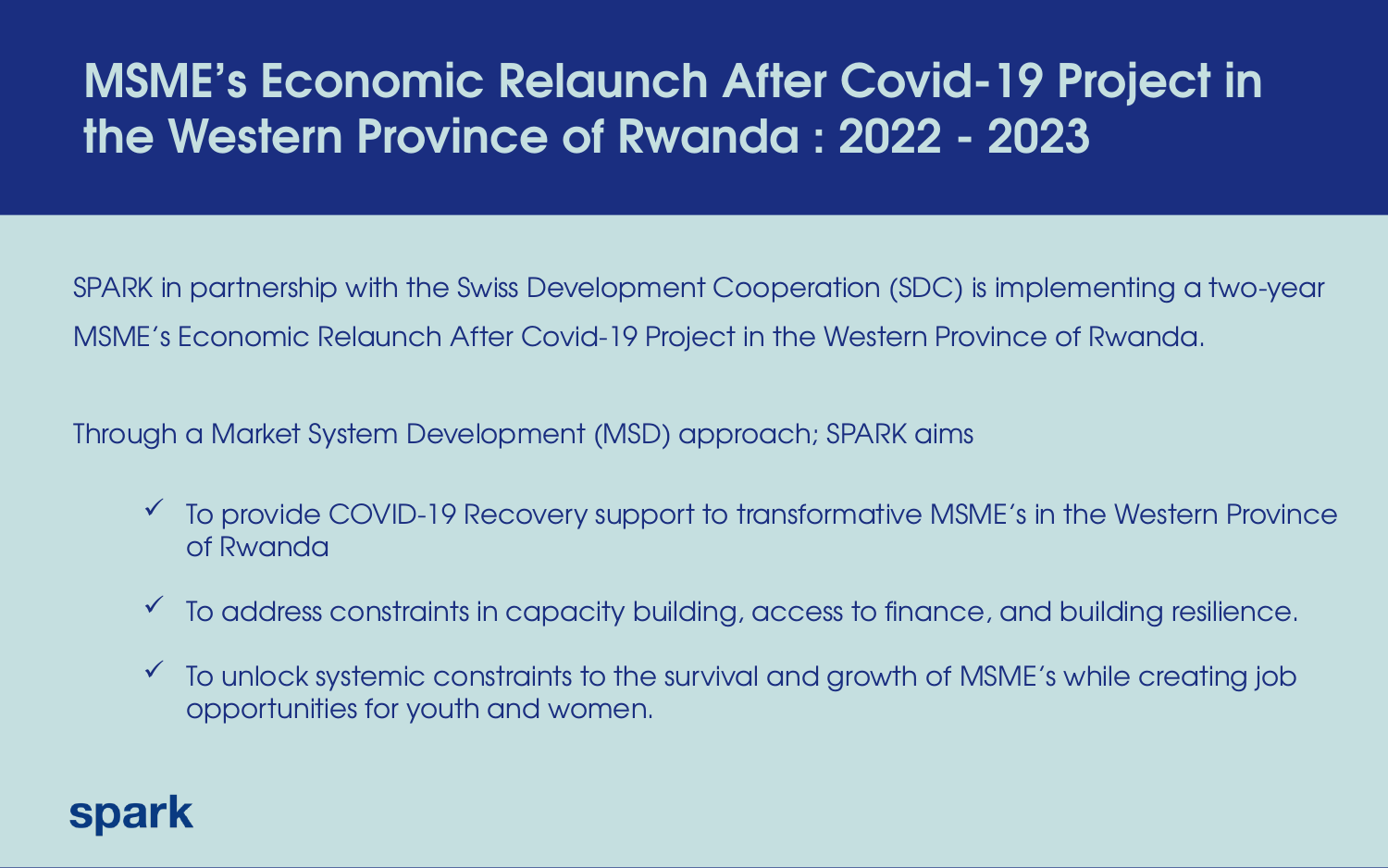

# MSME’s Economic Relaunch After Covid-19 Project in the Western Province of Rwanda : 2022 - 2023
SPARK in partnership with the Swiss Development Cooperation (SDC) is implementing a two-year MSME’s Economic Relaunch After Covid-19 Project in the Western Province of Rwanda.

Through a Market System Development (MSD) approach; SPARK aims

To provide COVID-19 Recovery support to transformative MSME’s in the Western Province of Rwanda

To address constraints in capacity building, access to finance, and building resilience.

To unlock systemic constraints to the survival and growth of MSME’s while creating job opportunities for youth and women.